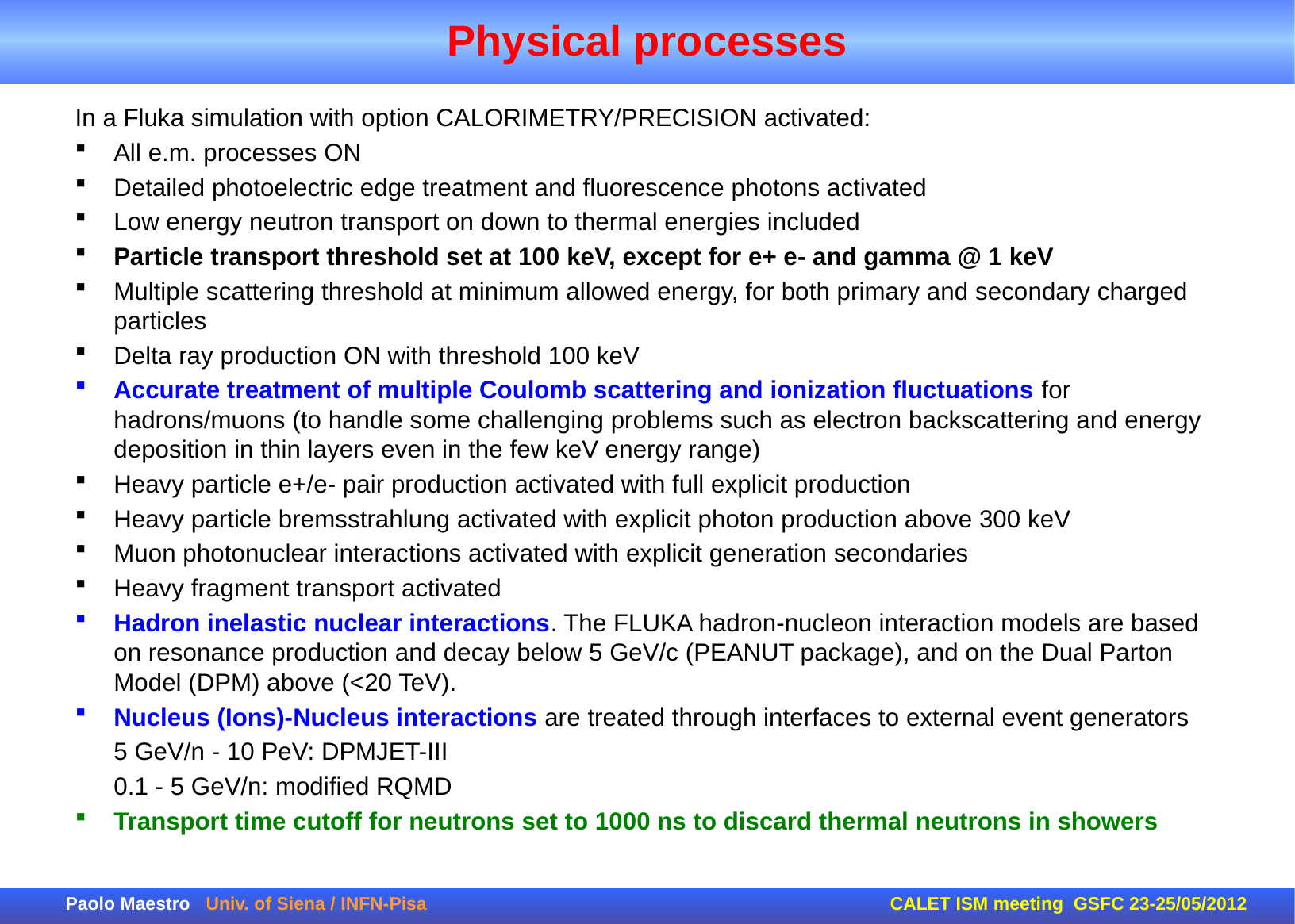

# Physical processes
In a Fluka simulation with option CALORIMETRY/PRECISION activated:
All e.m. processes ON
Detailed photoelectric edge treatment and fluorescence photons activated
Low energy neutron transport on down to thermal energies included
Particle transport threshold set at 100 keV, except for e+ e- and gamma @ 1 keV
Multiple scattering threshold at minimum allowed energy, for both primary and secondary charged particles
Delta ray production ON with threshold 100 keV
Accurate treatment of multiple Coulomb scattering and ionization fluctuations for hadrons/muons (to handle some challenging problems such as electron backscattering and energy deposition in thin layers even in the few keV energy range)
Heavy particle e+/e- pair production activated with full explicit production
Heavy particle bremsstrahlung activated with explicit photon production above 300 keV
Muon photonuclear interactions activated with explicit generation secondaries
Heavy fragment transport activated
Hadron inelastic nuclear interactions. The FLUKA hadron-nucleon interaction models are based on resonance production and decay below 5 GeV/c (PEANUT package), and on the Dual Parton Model (DPM) above (<20 TeV).
Nucleus (Ions)-Nucleus interactions are treated through interfaces to external event generators
  	5 GeV/n - 10 PeV: DPMJET-III
  	0.1 - 5 GeV/n: modified RQMD
Transport time cutoff for neutrons set to 1000 ns to discard thermal neutrons in showers